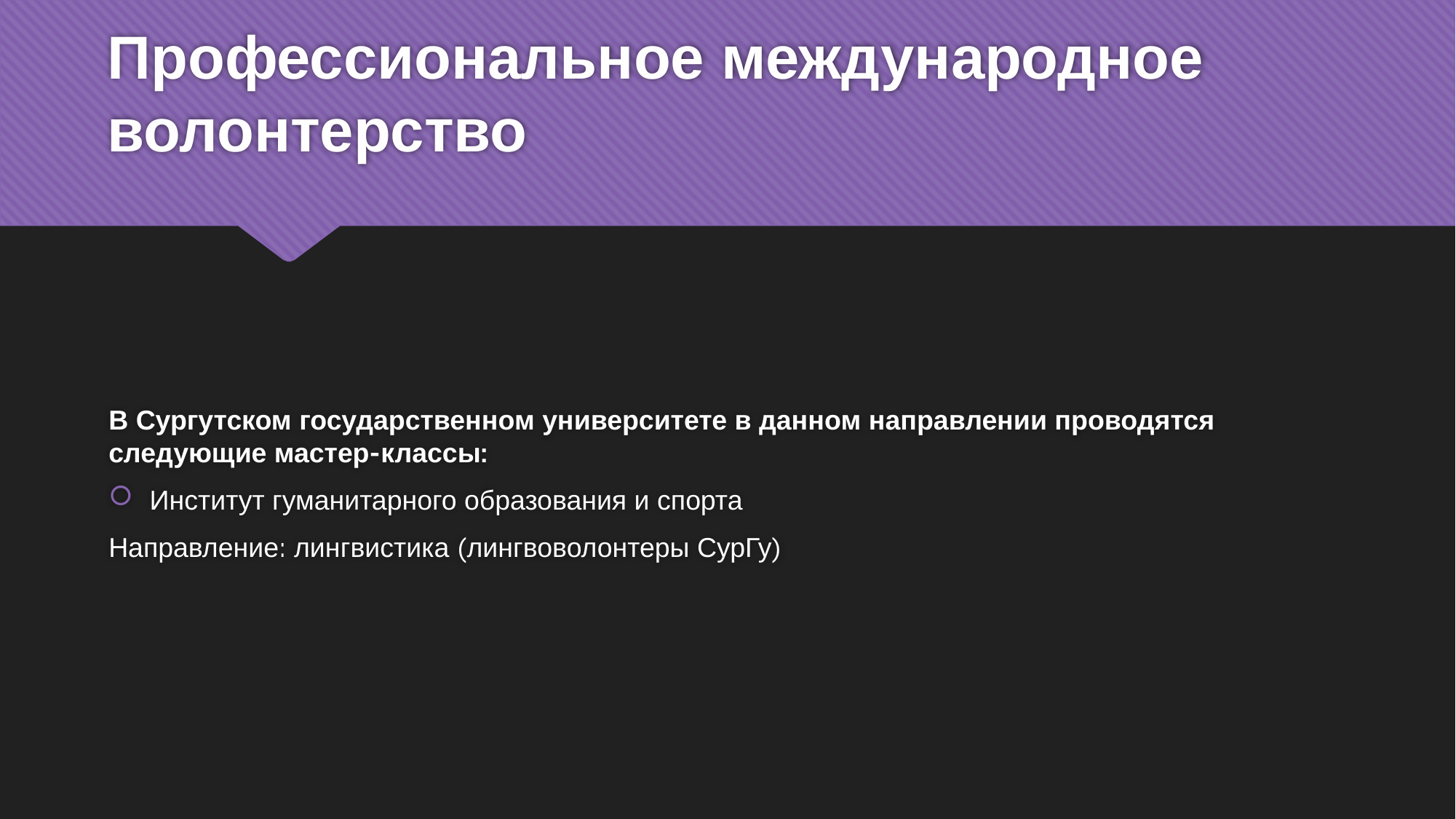

# Профессиональное международное волонтерство
В Сургутском государственном университете в данном направлении проводятся следующие мастер-классы:
Институт гуманитарного образования и спорта
Направление: лингвистика (лингвоволонтеры СурГу)